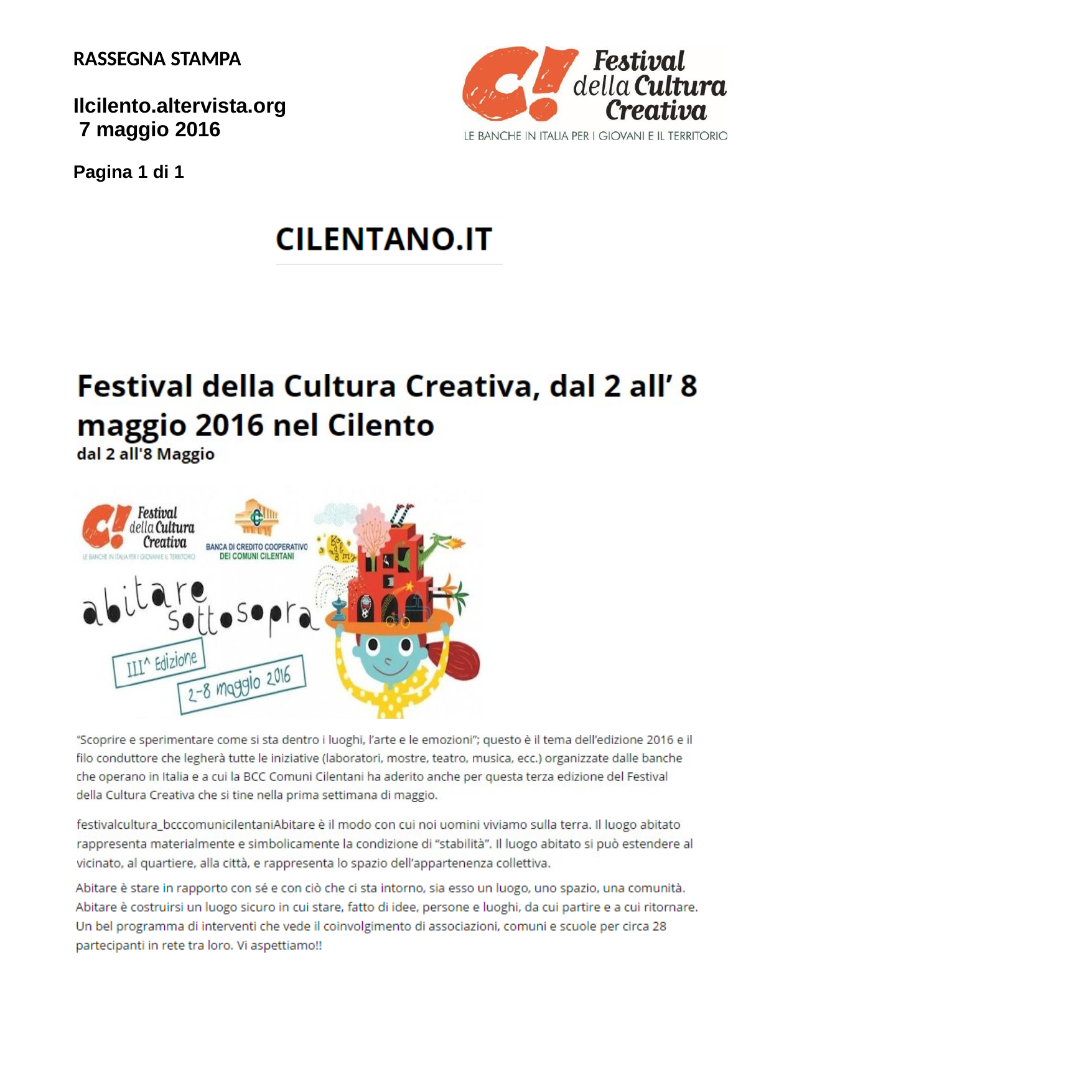

RASSEGNA STAMPA

Ilcilento.altervista.org  7 maggio 2016
Pagina 1 di 1